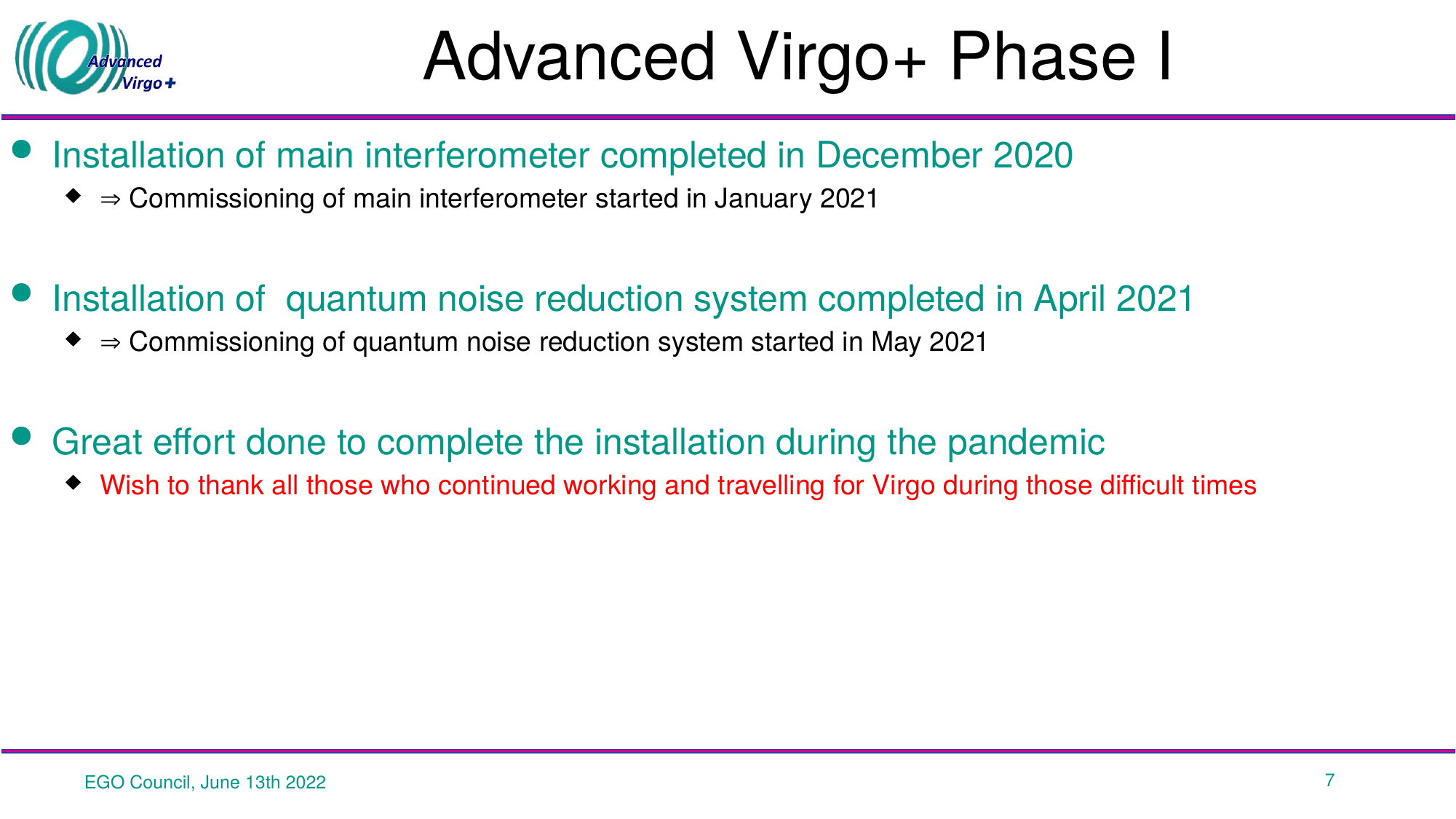

# Advanced Virgo+ Phase I
Installation of main interferometer completed in December 2020
⇒ Commissioning of main interferometer started in January 2021

Installation of  quantum noise reduction system completed in April 2021
⇒ Commissioning of quantum noise reduction system started in May 2021

Great effort done to complete the installation during the pandemic
Wish to thank all those who continued working and travelling for Virgo during those difficult times

EGO Council, June 13th 2022
7